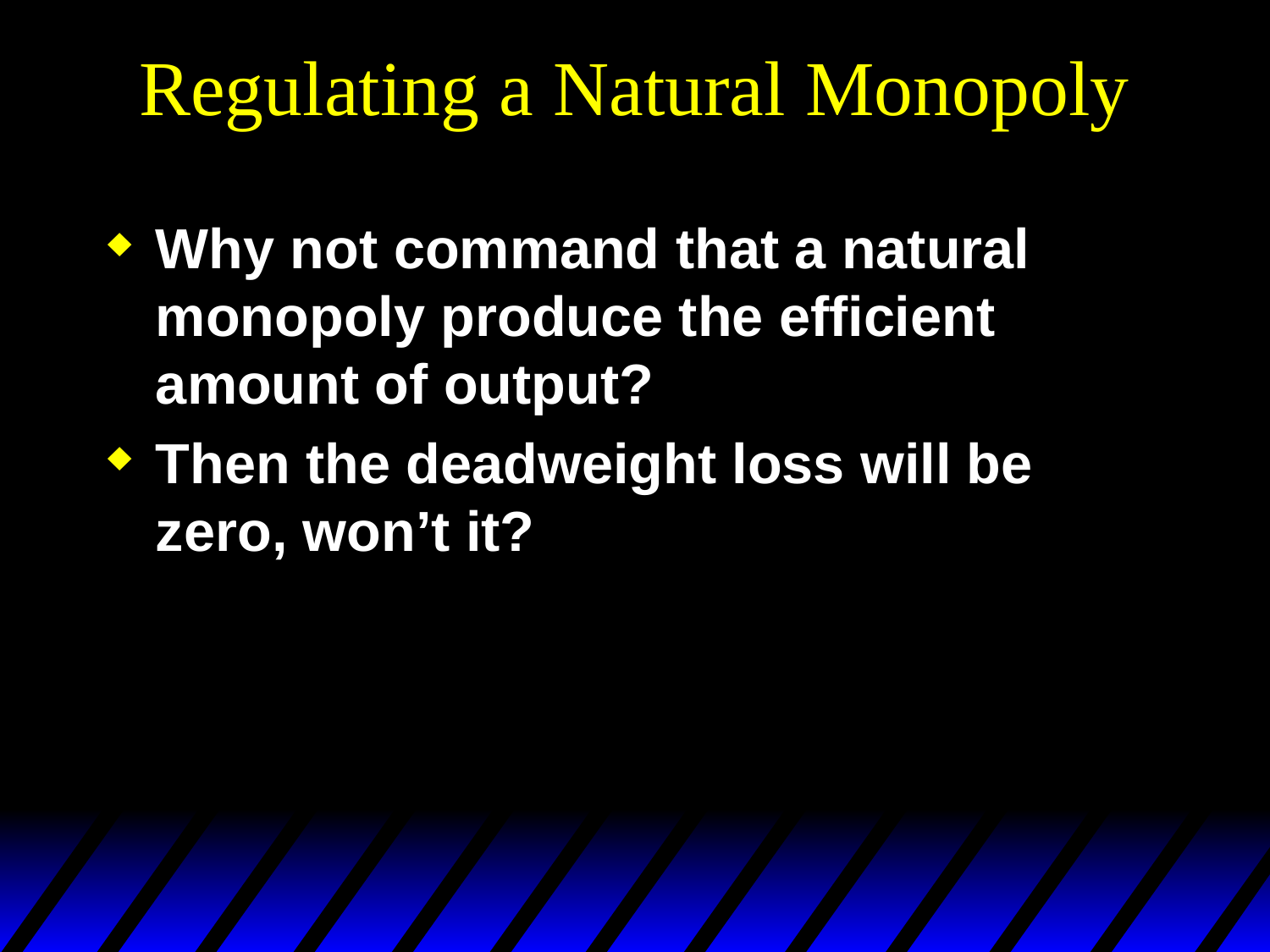

# Regulating a Natural Monopoly
Why not command that a natural monopoly produce the efficient amount of output?
Then the deadweight loss will be zero, won’t it?